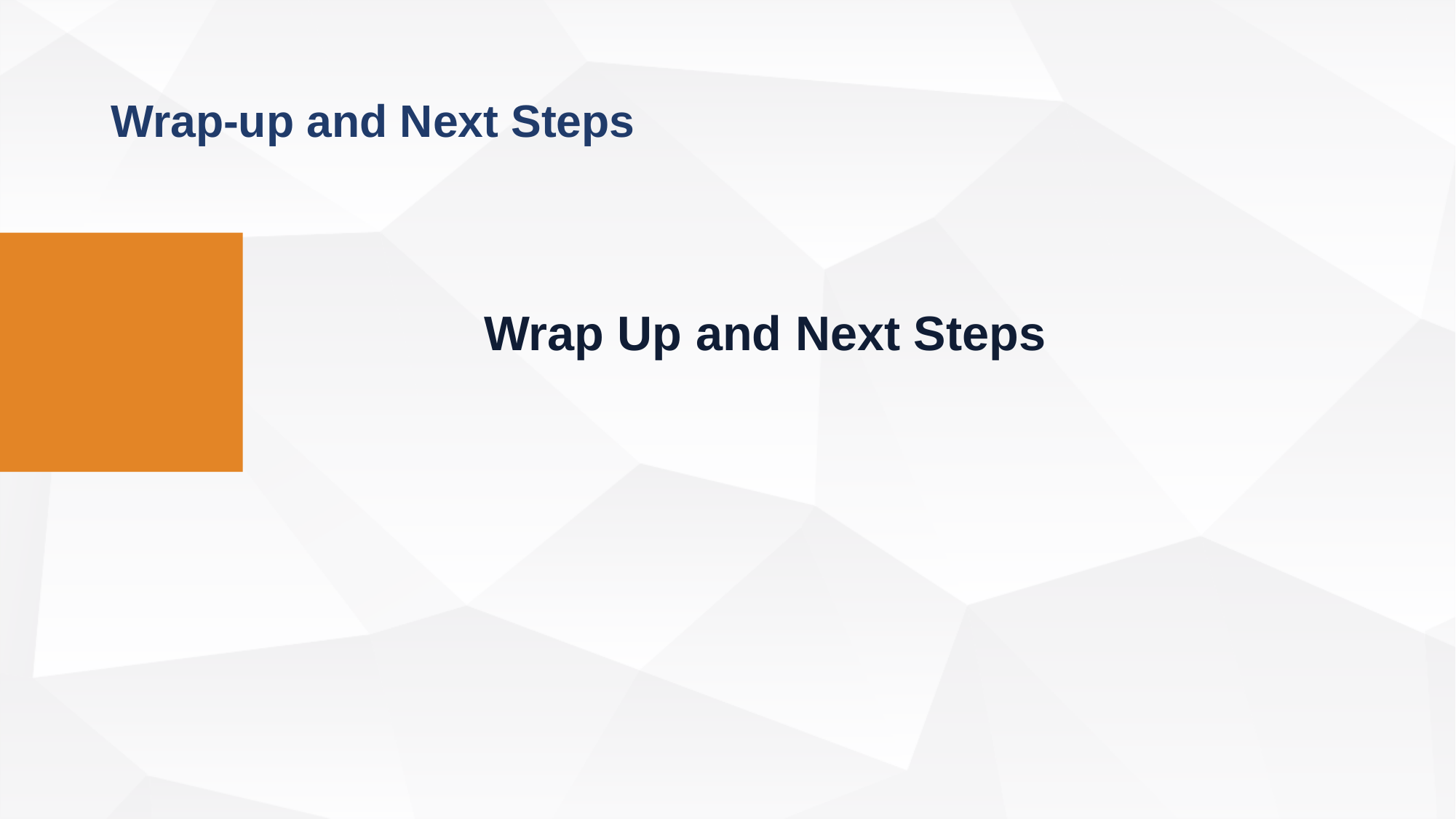

Wrap-up and Next Steps
Wrap Up and Next Steps